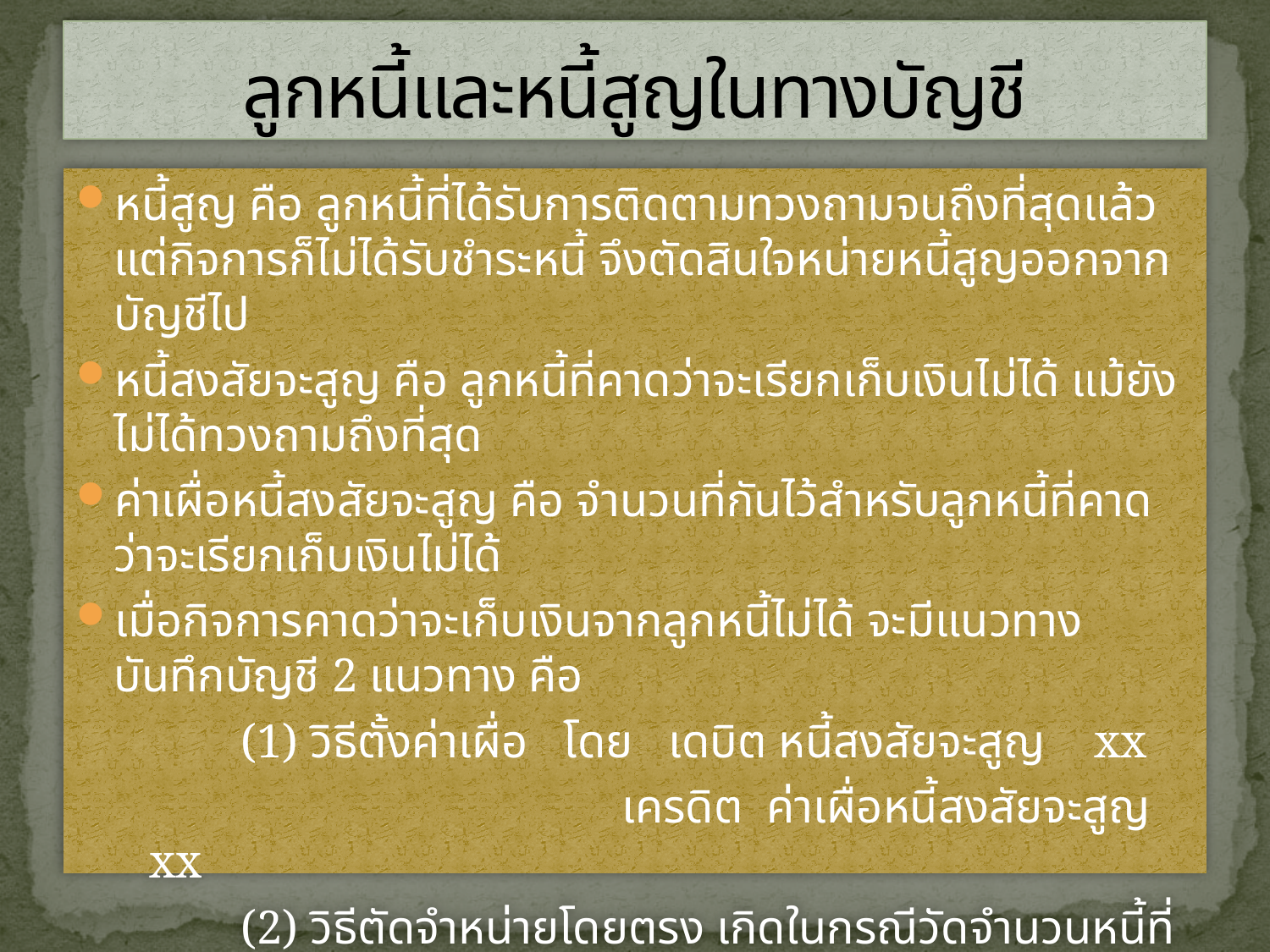

# ลูกหนี้และหนี้สูญในทางบัญชี
หนี้สูญ คือ ลูกหนี้ที่ได้รับการติดตามทวงถามจนถึงที่สุดแล้ว แต่กิจการก็ไม่ได้รับชำระหนี้ จึงตัดสินใจหน่ายหนี้สูญออกจากบัญชีไป
หนี้สงสัยจะสูญ คือ ลูกหนี้ที่คาดว่าจะเรียกเก็บเงินไม่ได้ แม้ยังไม่ได้ทวงถามถึงที่สุด
ค่าเผื่อหนี้สงสัยจะสูญ คือ จำนวนที่กันไว้สำหรับลูกหนี้ที่คาดว่าจะเรียกเก็บเงินไม่ได้
เมื่อกิจการคาดว่าจะเก็บเงินจากลูกหนี้ไม่ได้ จะมีแนวทางบันทึกบัญชี 2 แนวทาง คือ
		(1) วิธีตั้งค่าเผื่อ   โดย   เดบิต หนี้สงสัยจะสูญ    xx
					เครดิต  ค่าเผื่อหนี้สงสัยจะสูญ       xx
		(2) วิธีตัดจำหน่ายโดยตรง เกิดในกรณีวัดจำนวนหนี้ที่คาดว่าจะเก็บเงินไม่ได้
กรณีจำหน่ายหนี้สูญทั่วไป   โดย    เดบิต  หนี้สูญ   xx
					เครดิต  ลูกหนี้ - ?      xx